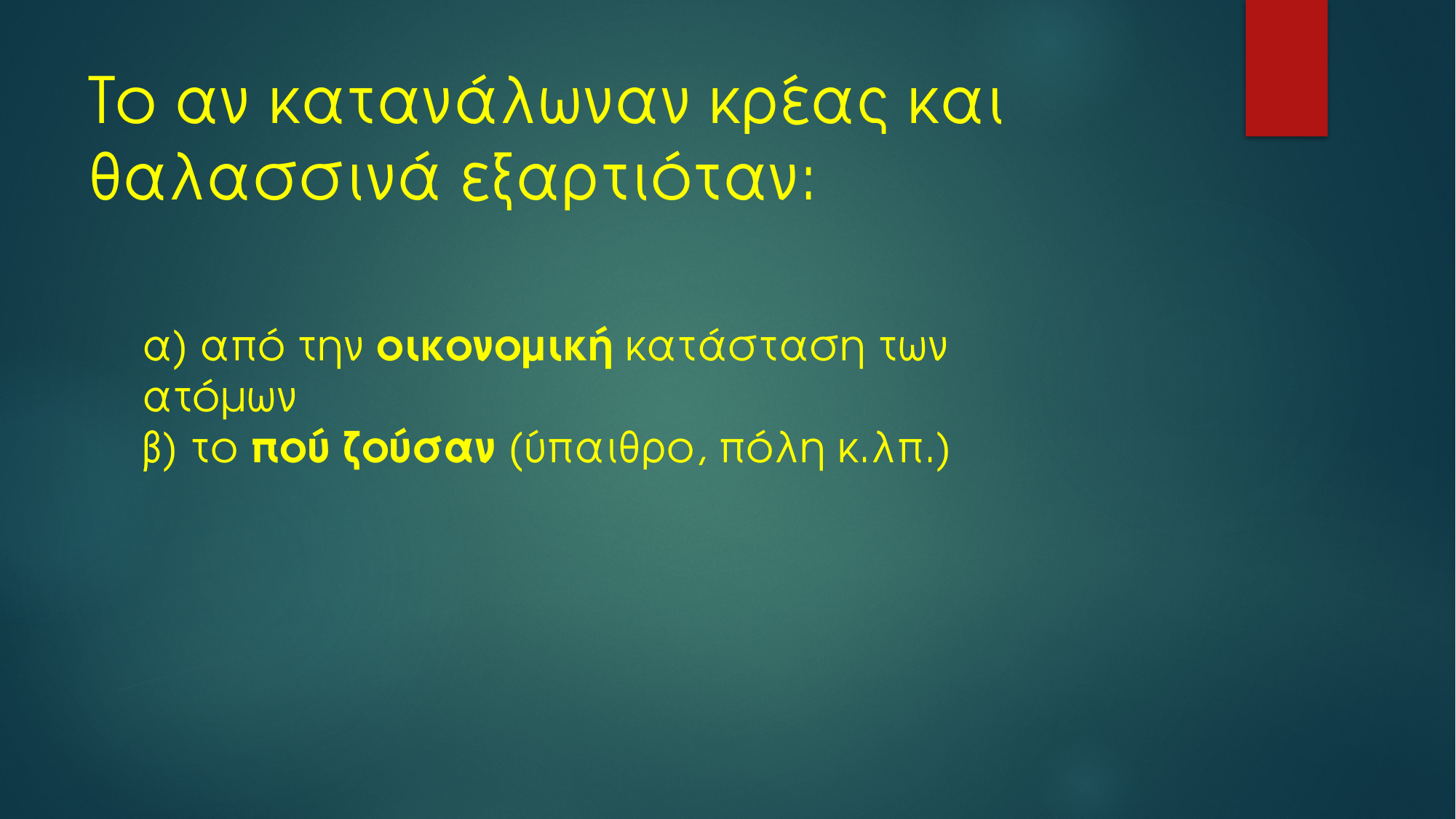

# Το αν κατανάλωναν κρέας και θαλασσινά εξαρτιόταν:
α) από την οικονομική κατάσταση των ατόμων
β) το πού ζούσαν (ύπαιθρο, πόλη κ.λπ.)